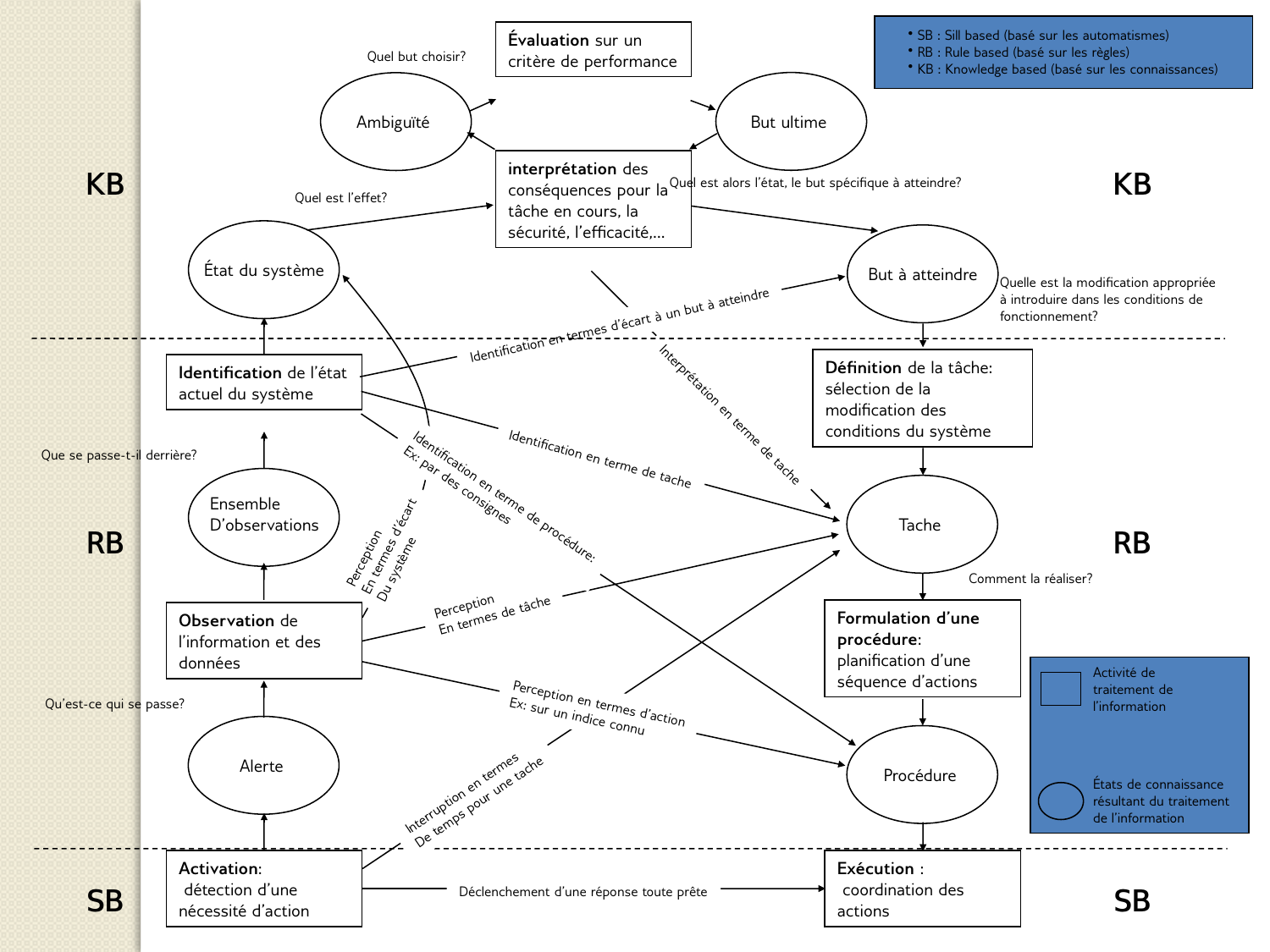

SB : Sill based (basé sur les automatismes)
 RB : Rule based (basé sur les règles)
 KB : Knowledge based (basé sur les connaissances)
Évaluation sur un critère de performance
interprétation des conséquences pour la tâche en cours, la sécurité, l’efficacité,…

But ultime

Ambiguïté
Quel but choisir?

KB
KB
Quel est alors l’état, le but spécifique à atteindre?
Quel est l’effet?

État du système

But à atteindre
Quelle est la modification appropriée à introduire dans les conditions de fonctionnement?

Identification en termes d’écart à un but à atteindre

Définition de la tâche: sélection de la modification des conditions du système
Identification de l’état actuel du système

Interprétation en terme de tache

Que se passe-t-il derrière?
Identification en terme de tache

Ensemble
D’observations

Tache
Identification en terme de procédure:
Ex: par des consignes
Perception
En termes d’écart
Du système
RB
RB

Comment la réaliser?

Perception
En termes de tâche
Formulation d’une procédure: planification d’une séquence d’actions
Observation de l’information et des données
Activité de traitement de l’information

États de connaissance résultant du traitement de l’information

Perception en termes d’action
Ex: sur un indice connu
Qu’est-ce qui se passe?

Alerte

Procédure
Interruption en termes
De temps pour une tache

Activation:
 détection d’une nécessité d’action
Exécution :
 coordination des actions
SB
SB
Déclenchement d’une réponse toute prête